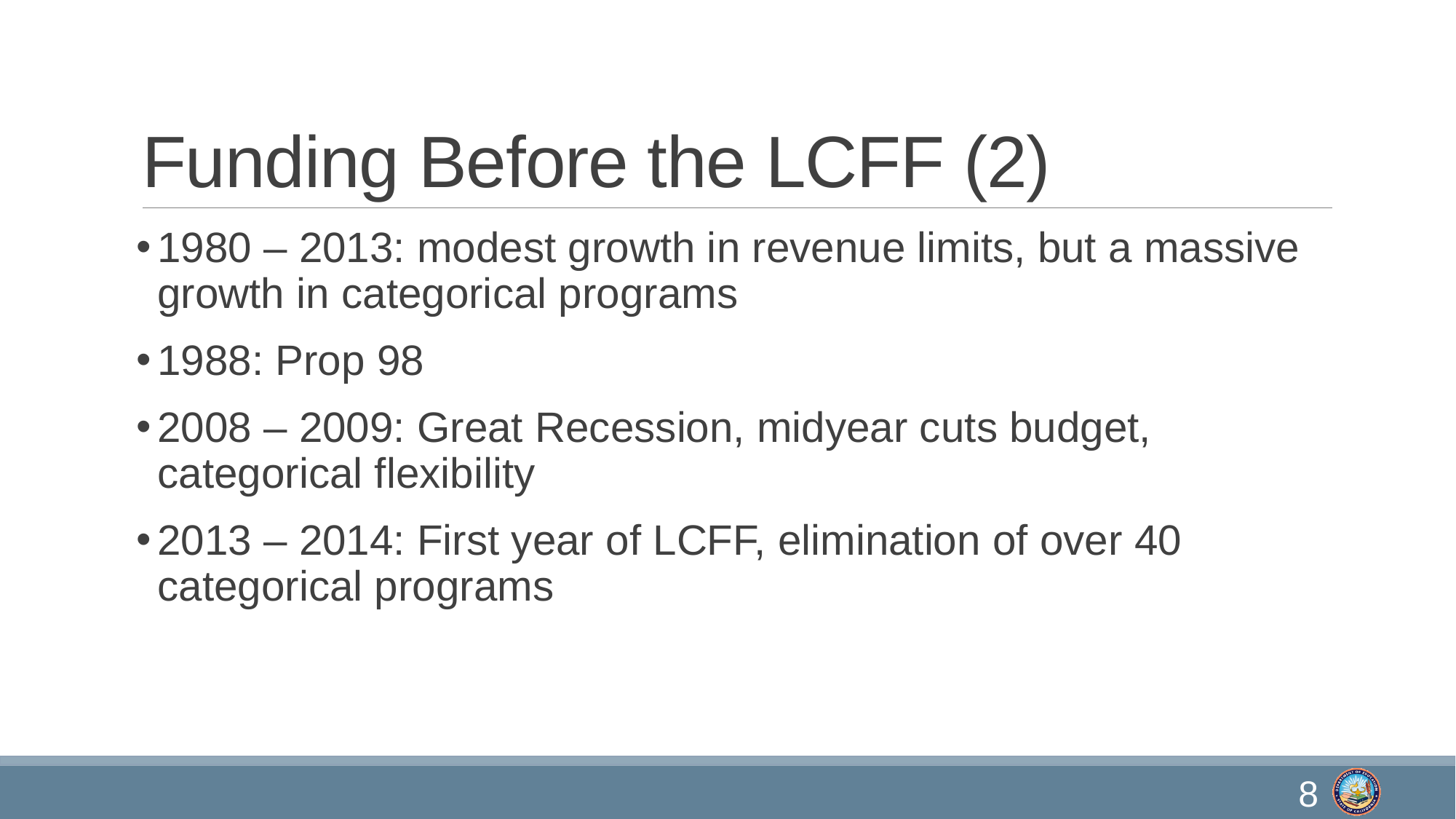

# Funding Before the LCFF (2)
1980 – 2013: modest growth in revenue limits, but a massive growth in categorical programs
1988: Prop 98
2008 – 2009: Great Recession, midyear cuts budget, categorical flexibility
2013 – 2014: First year of LCFF, elimination of over 40 categorical programs
8